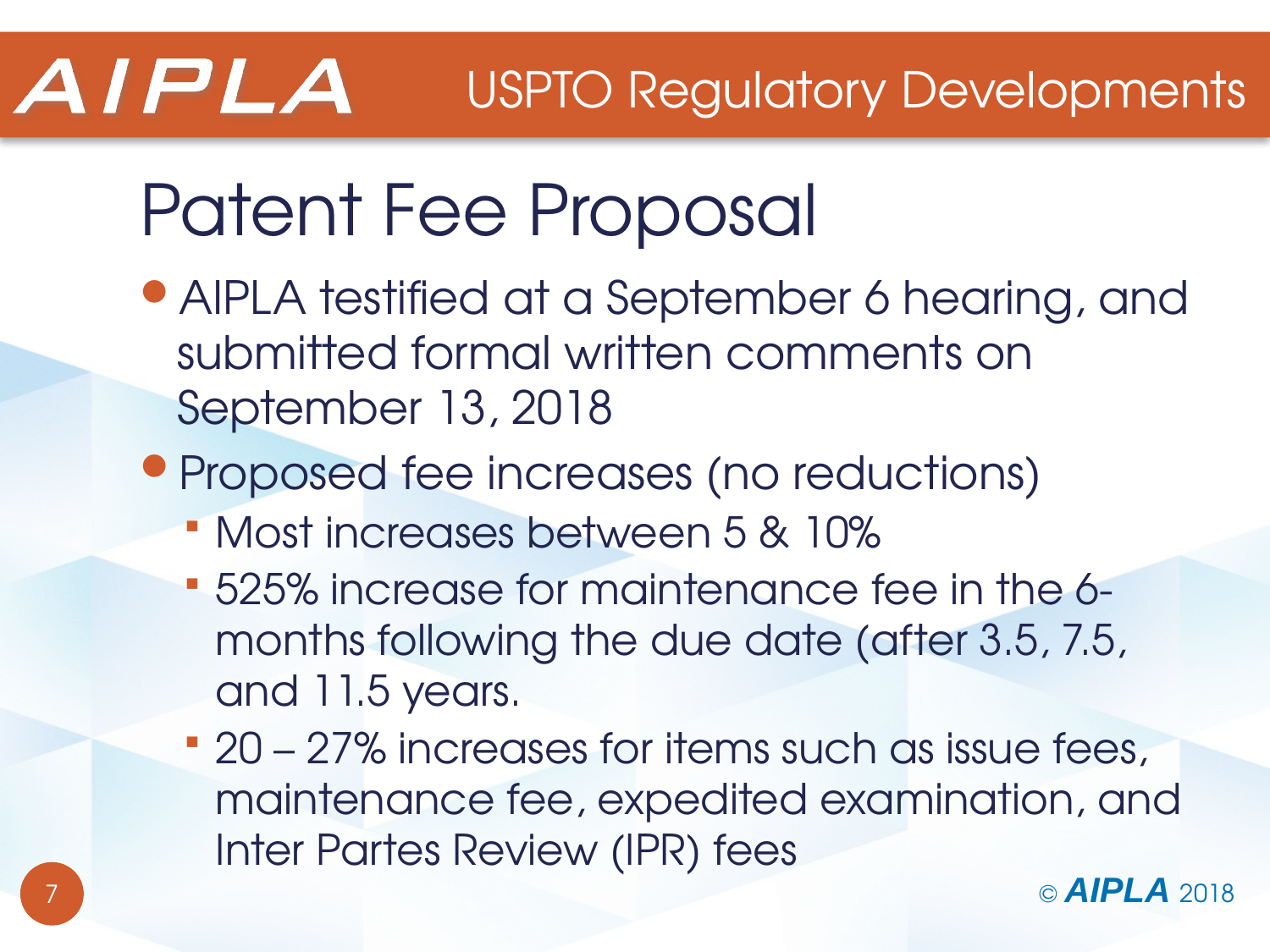

USPTO Regulatory Developments
# Patent Fee Proposal
AIPLA testified at a September 6 hearing, and submitted formal written comments on September 13, 2018
Proposed fee increases (no reductions)
Most increases between 5 & 10%
525% increase for maintenance fee in the 6-months following the due date (after 3.5, 7.5, and 11.5 years.
20 – 27% increases for items such as issue fees, maintenance fee, expedited examination, and Inter Partes Review (IPR) fees

© AIPLA 2018
7